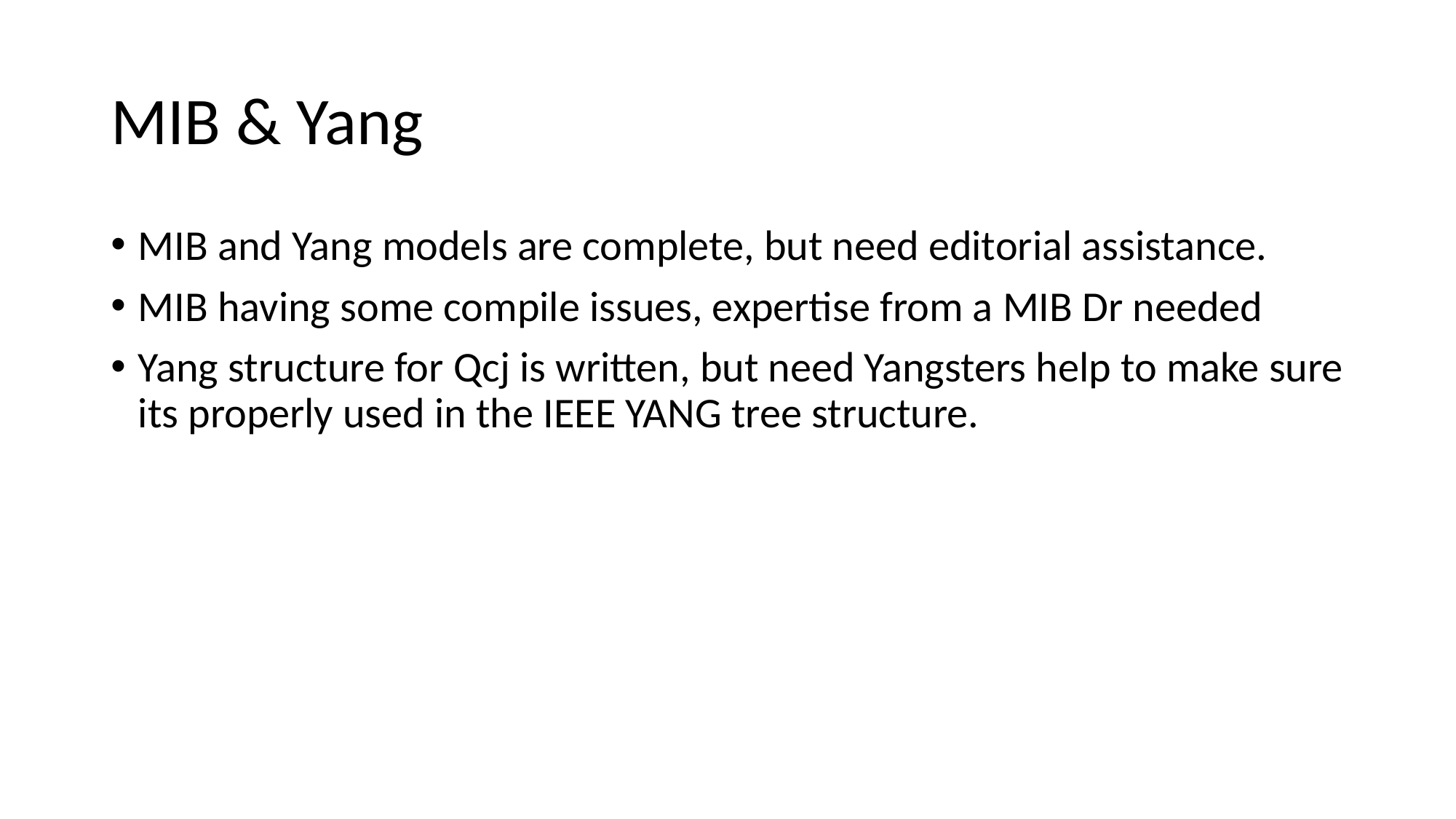

# MIB & Yang
MIB and Yang models are complete, but need editorial assistance.
MIB having some compile issues, expertise from a MIB Dr needed
Yang structure for Qcj is written, but need Yangsters help to make sure its properly used in the IEEE YANG tree structure.